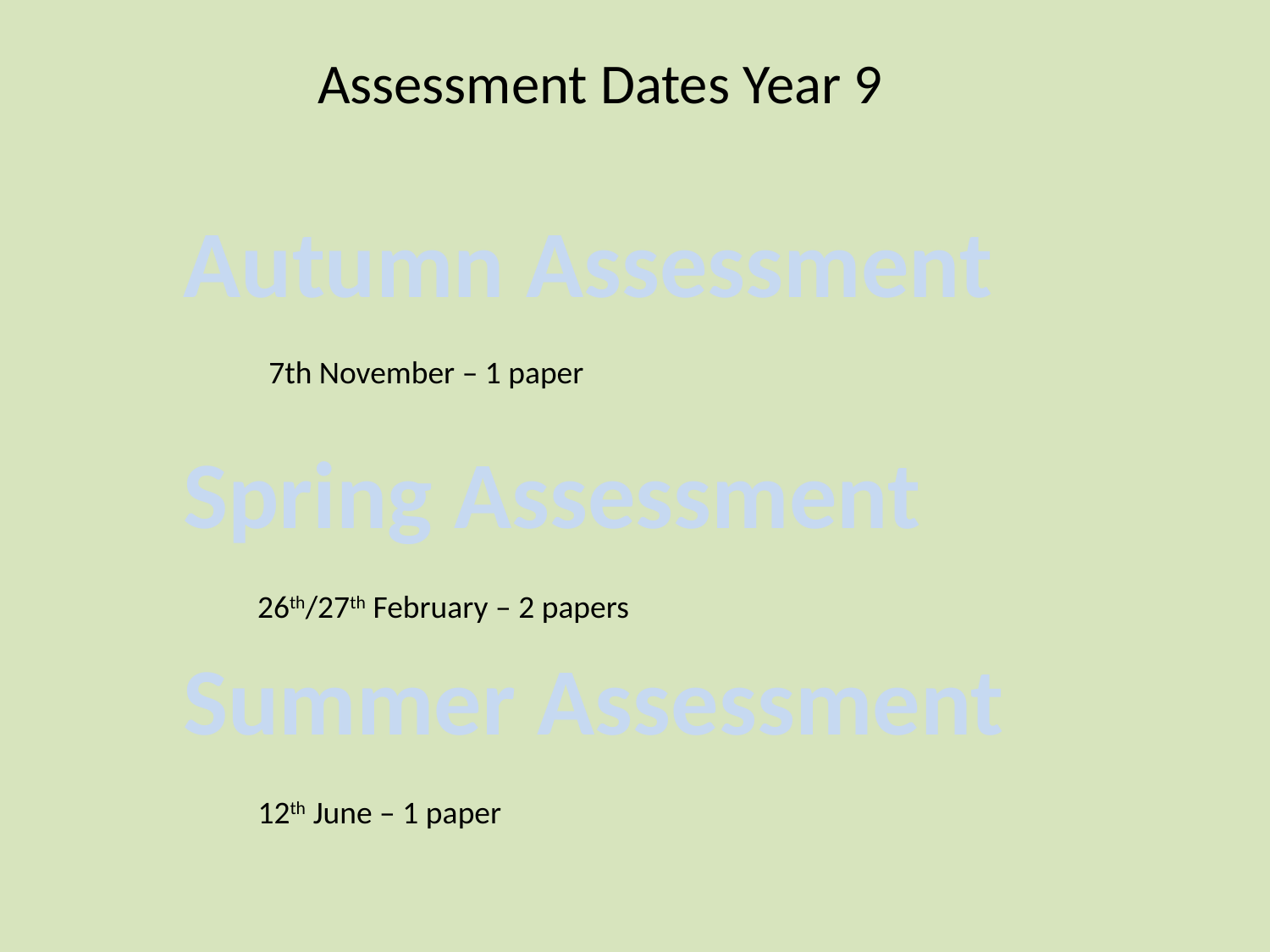

Assessment Dates Year 9

Autumn Assessment
7th November – 1 paper
Spring Assessment
26th/27th February – 2 papers
Summer Assessment
12th June – 1 paper